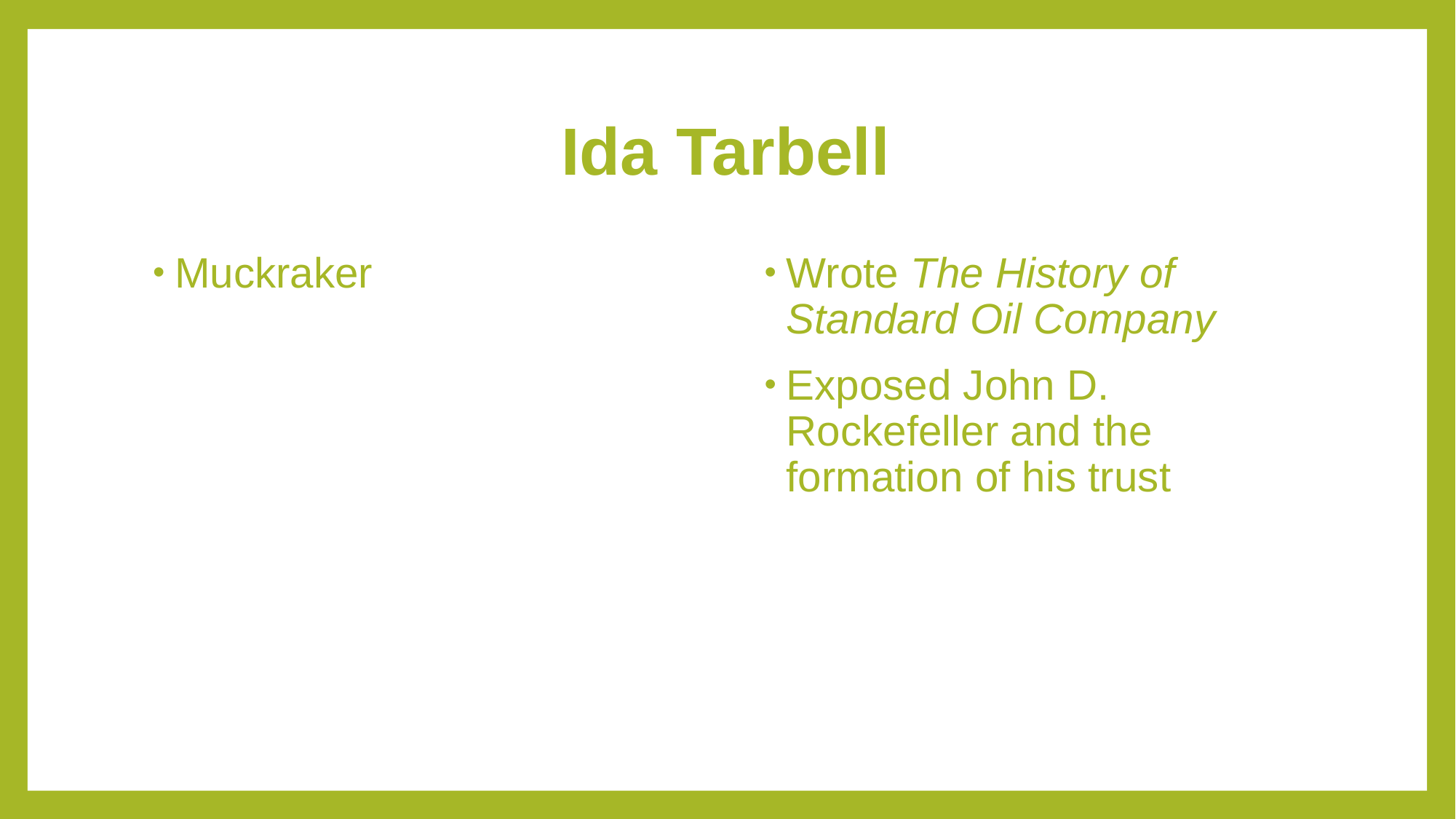

# Ida Tarbell
Muckraker
Wrote The History of Standard Oil Company
Exposed John D. Rockefeller and the formation of his trust